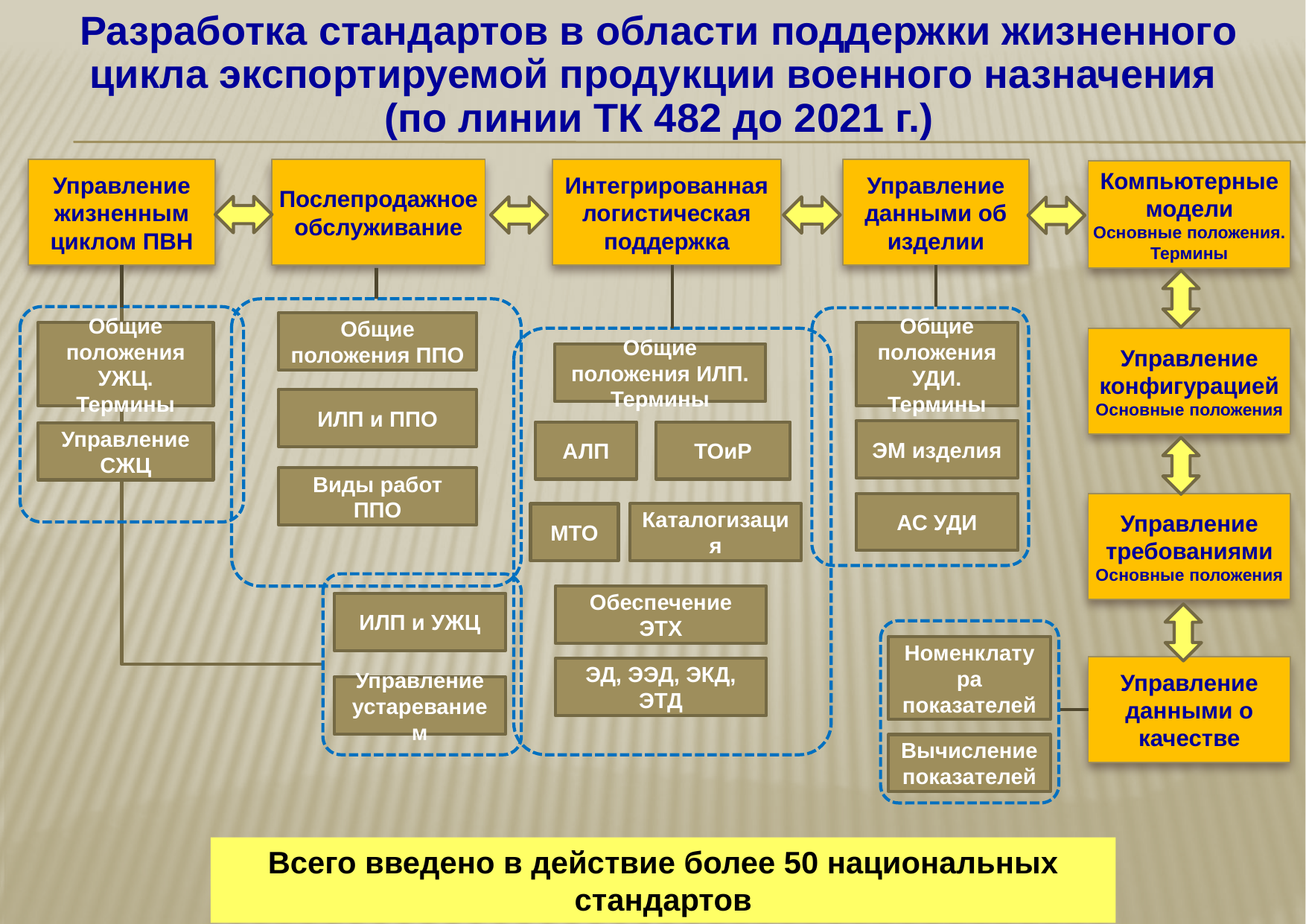

Разработка стандартов в области поддержки жизненного цикла экспортируемой продукции военного назначения
(по линии ТК 482 до 2021 г.)
Управление жизненным циклом ПВН
Послепродажное обслуживание
Интегрированная логистическая поддержка
Управление данными об изделии
Компьютерные модели
Основные положения. Термины

Общие положения ППО
Общие положения УЖЦ. Термины
Общие положения УДИ. Термины

Управление конфигурацией
Основные положения
Общие положения ИЛП. Термины
ИЛП и ППО
ЭМ изделия
АЛП
ТОиР
Управление СЖЦ

Виды работ ППО
АС УДИ
Управление требованиями
Основные положения
Каталогизация
МТО

Обеспечение ЭТХ
ИЛП и УЖЦ

Номенклатура показателей
Управление данными о качестве
ЭД, ЭЭД, ЭКД, ЭТД
Управление устареванием
Вычисление показателей
Всего введено в действие более 50 национальных стандартов